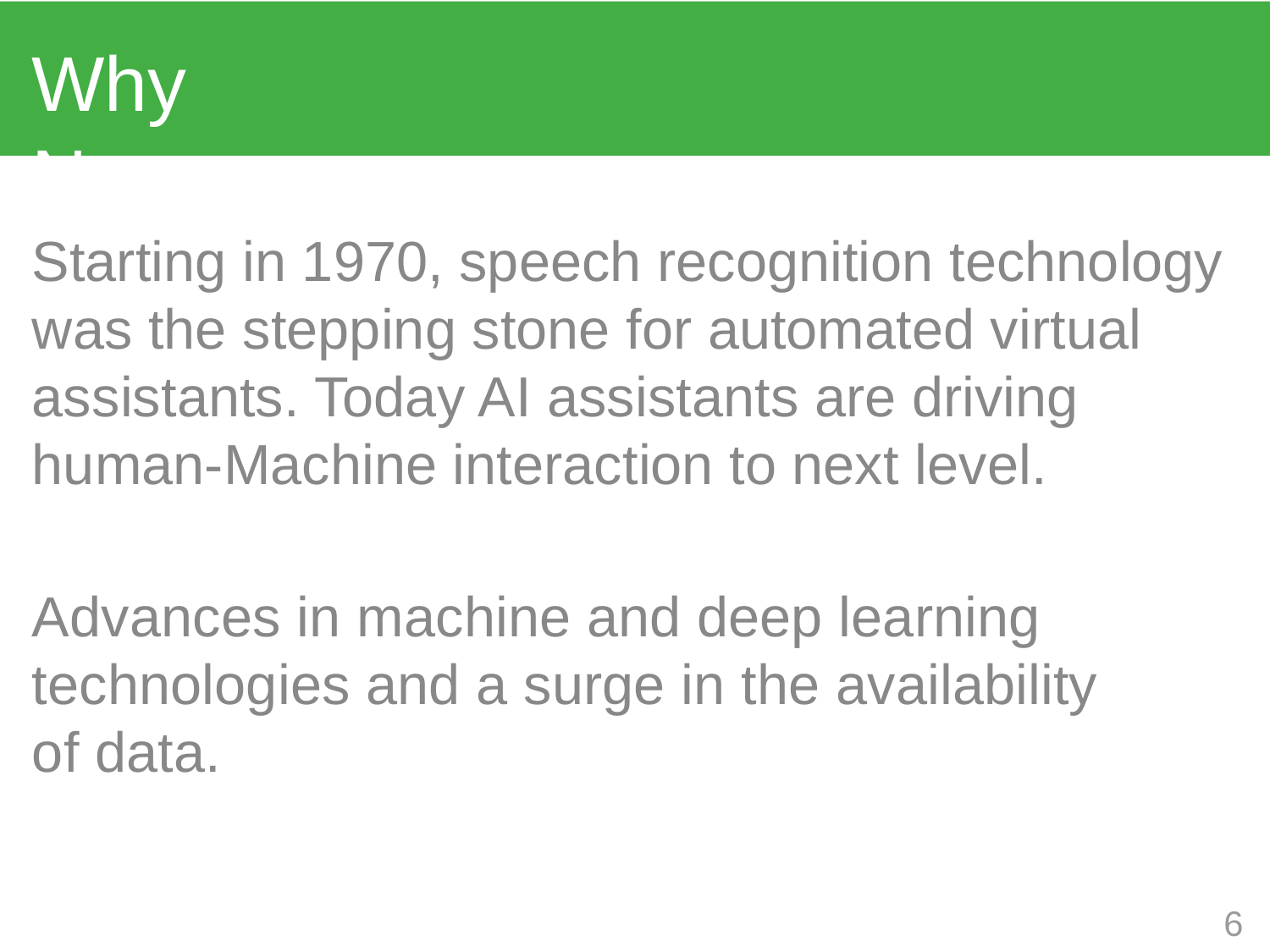

# Why Now
Starting in 1970, speech recognition technology was the stepping stone for automated virtual assistants. Today AI assistants are driving human-Machine interaction to next level.

Advances in machine and deep learning technologies and a surge in the availability of data.
6